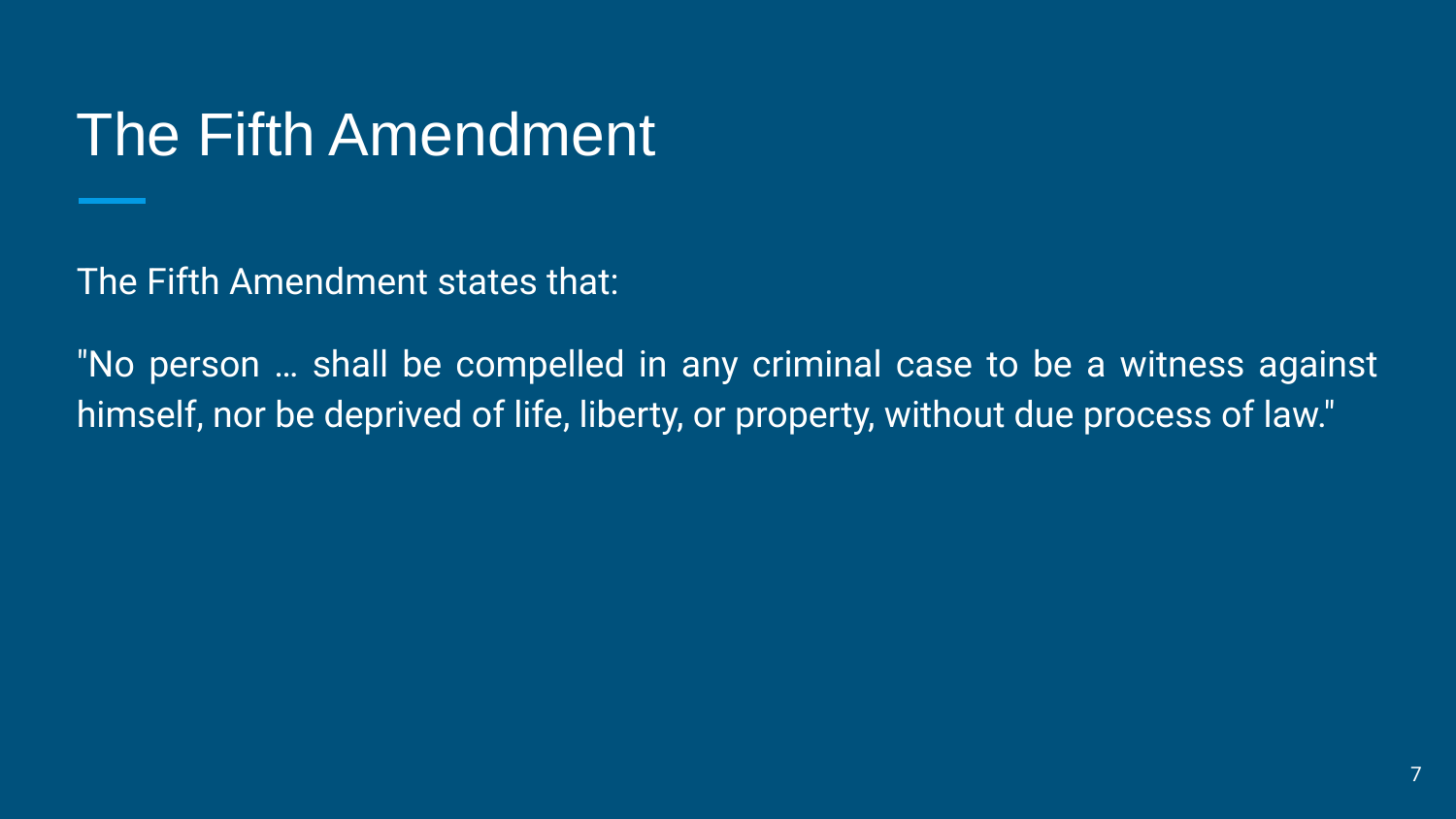

# The Fifth Amendment
The Fifth Amendment states that:
"No person … shall be compelled in any criminal case to be a witness against himself, nor be deprived of life, liberty, or property, without due process of law."
7